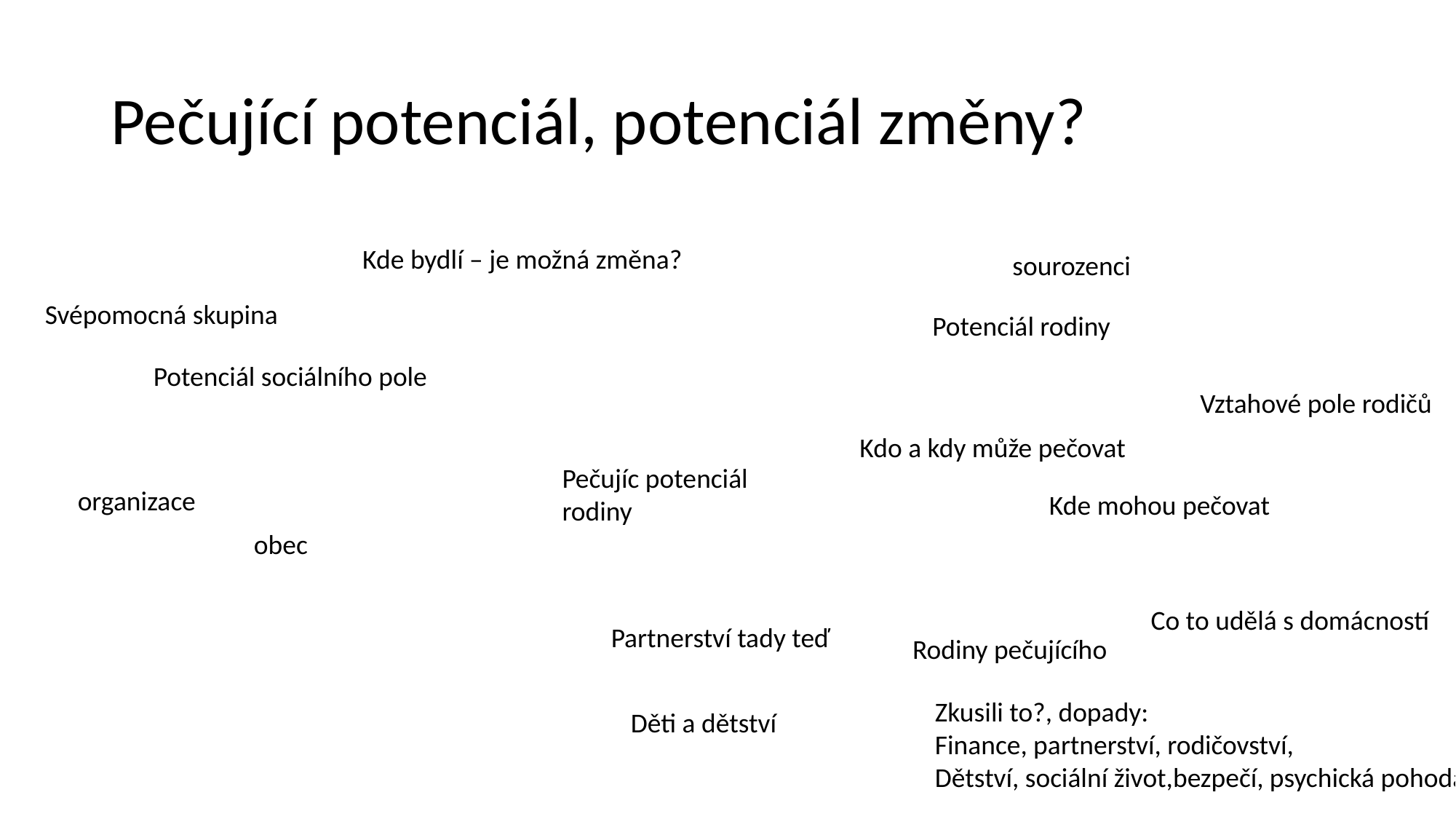

# Pečující potenciál, potenciál změny?
Kde bydlí – je možná změna?
sourozenci
Svépomocná skupina
Potenciál rodiny
Potenciál sociálního pole
Vztahové pole rodičů
Kdo a kdy může pečovat
Pečujíc potenciál rodiny
organizace
Kde mohou pečovat
obec
Co to udělá s domácností
Partnerství tady teď
Rodiny pečujícího
Zkusili to?, dopady:
Finance, partnerství, rodičovství,
Dětství, sociální život,bezpečí, psychická pohoda
Děti a dětství